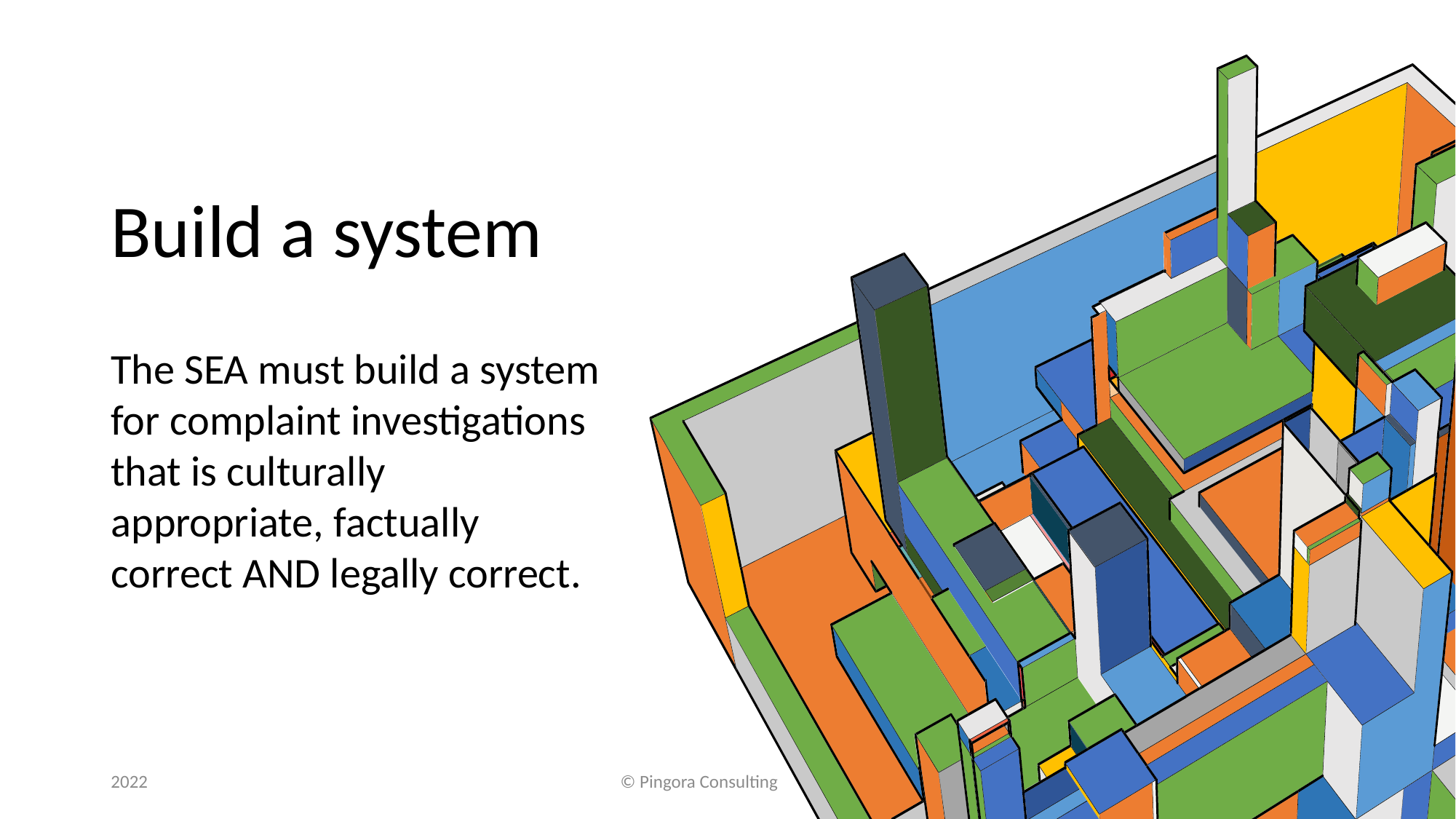

# Build a system
The SEA must build a system for complaint investigations that is culturally appropriate, factually correct AND legally correct.
2022
© Pingora Consulting
25